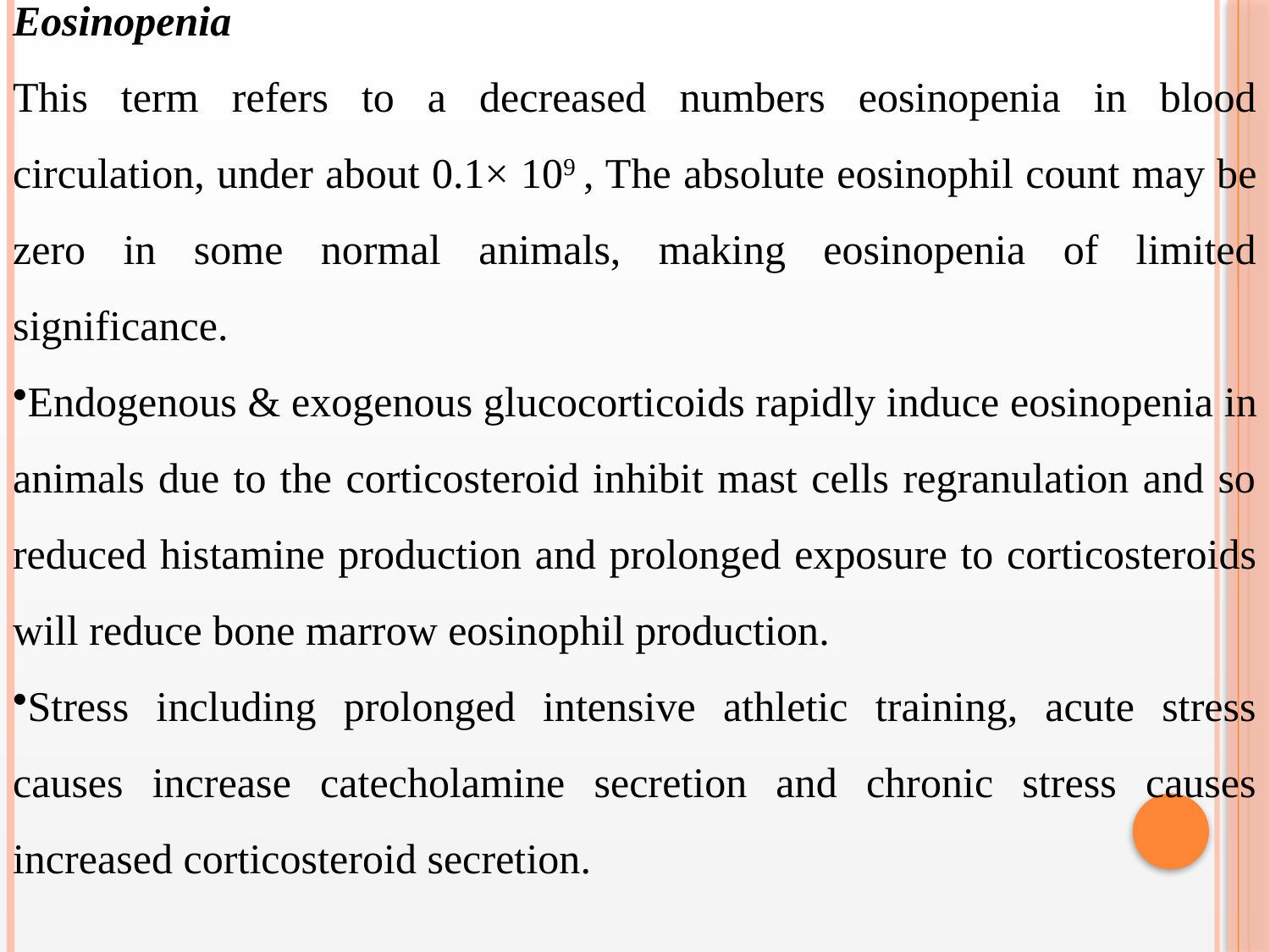

Eosinopenia
This term refers to a decreased numbers eosinopenia in blood circulation, under about 0.1× 109 , The absolute eosinophil count may be zero in some normal animals, making eosinopenia of limited significance.
Endog­enous & exogenous glucocorticoids rapidly induce eosino­penia in animals due to the corticosteroid inhibit mast cells regranulation and so reduced histamine production and prolonged exposure to corticosteroids will reduce bone marrow eosinophil production.
Stress including prolonged intensive athletic training, acute stress causes increase catecholamine secretion and chronic stress causes increased corticosteroid secretion.